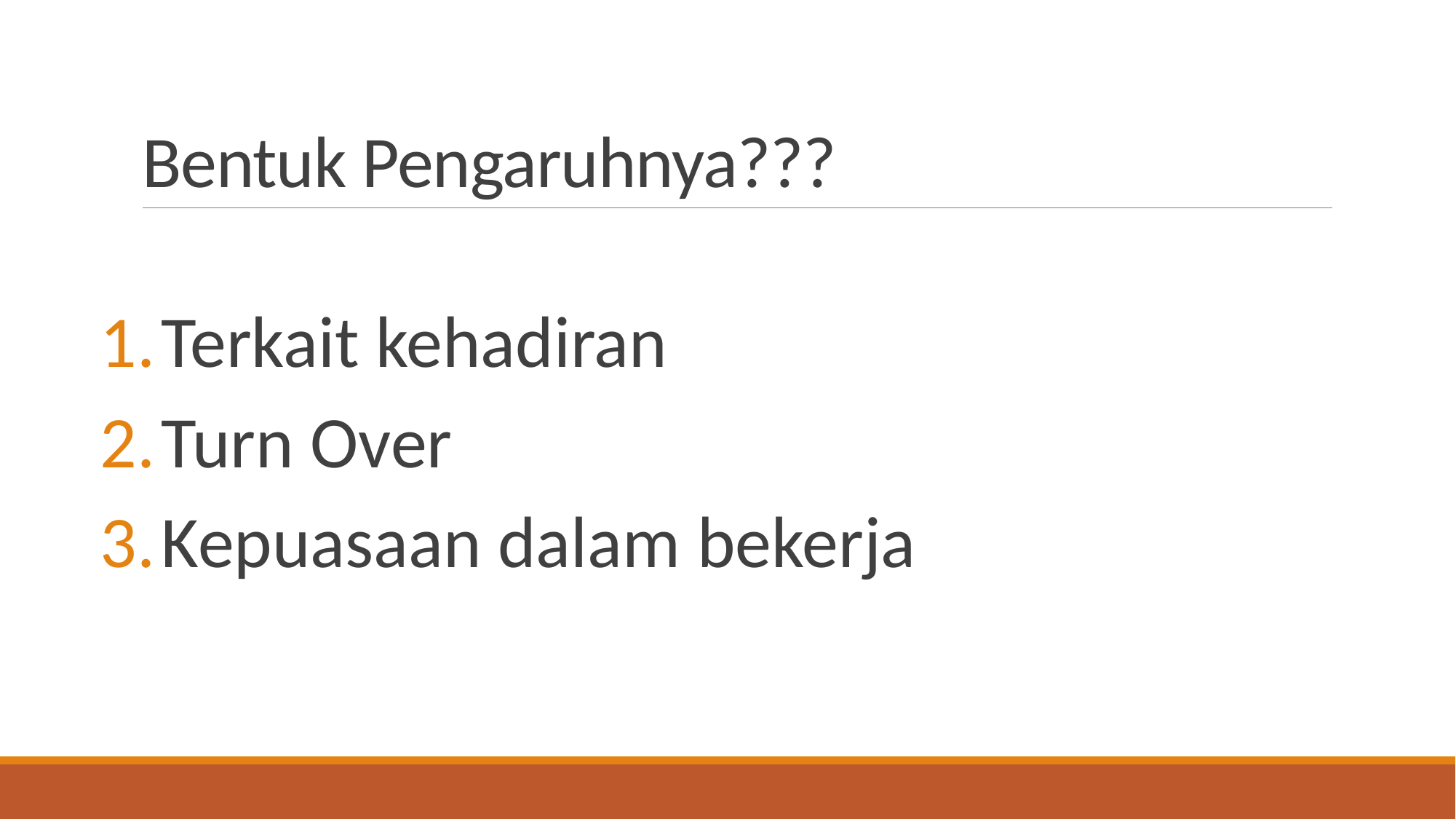

# Bentuk Pengaruhnya???
Terkait kehadiran
Turn Over
Kepuasaan dalam bekerja